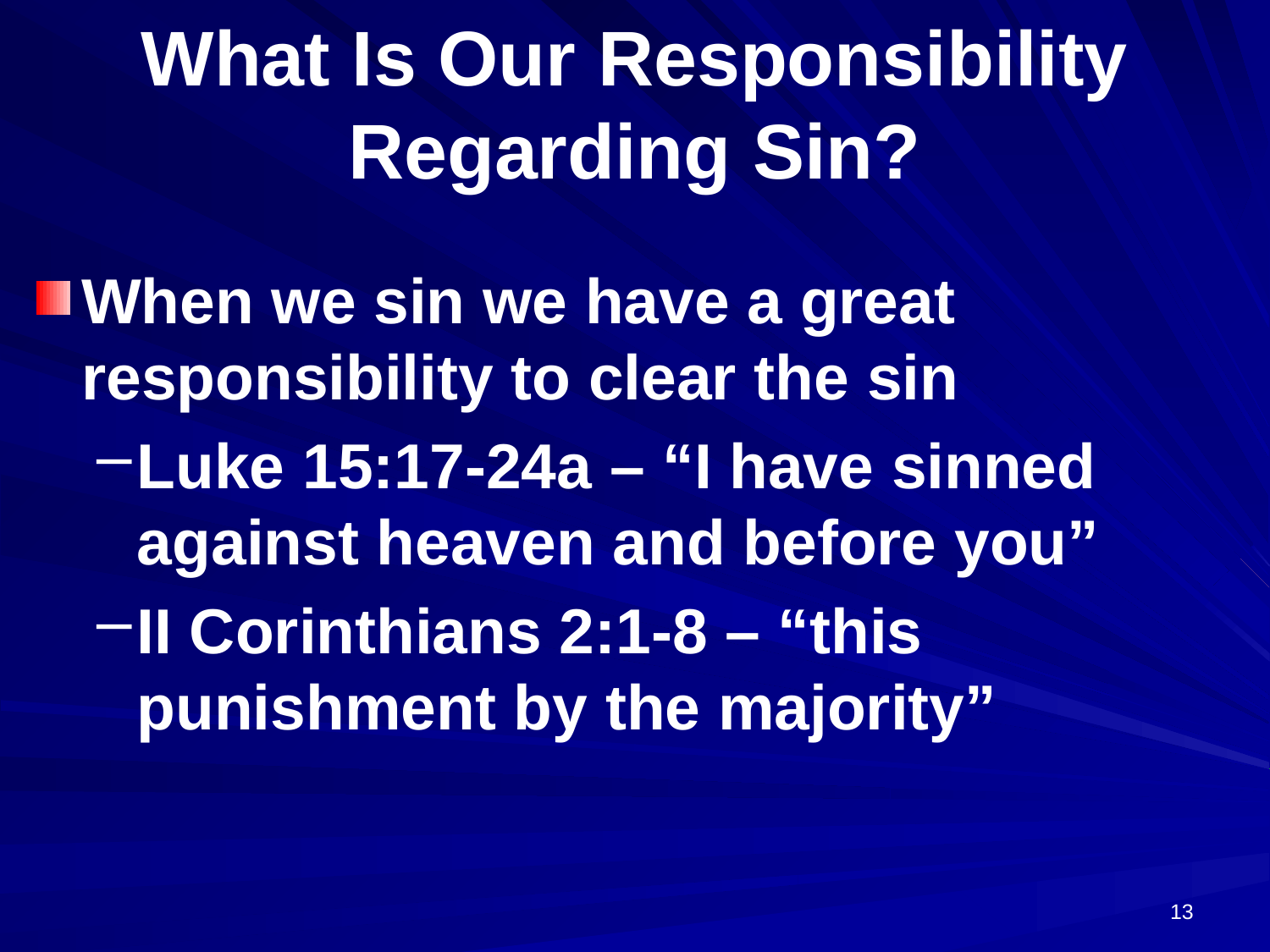

# What Is Our Responsibility Regarding Sin?
When we sin we have a great responsibility to clear the sin
Luke 15:17-24a – “I have sinned against heaven and before you”
II Corinthians 2:1-8 – “this punishment by the majority”
13